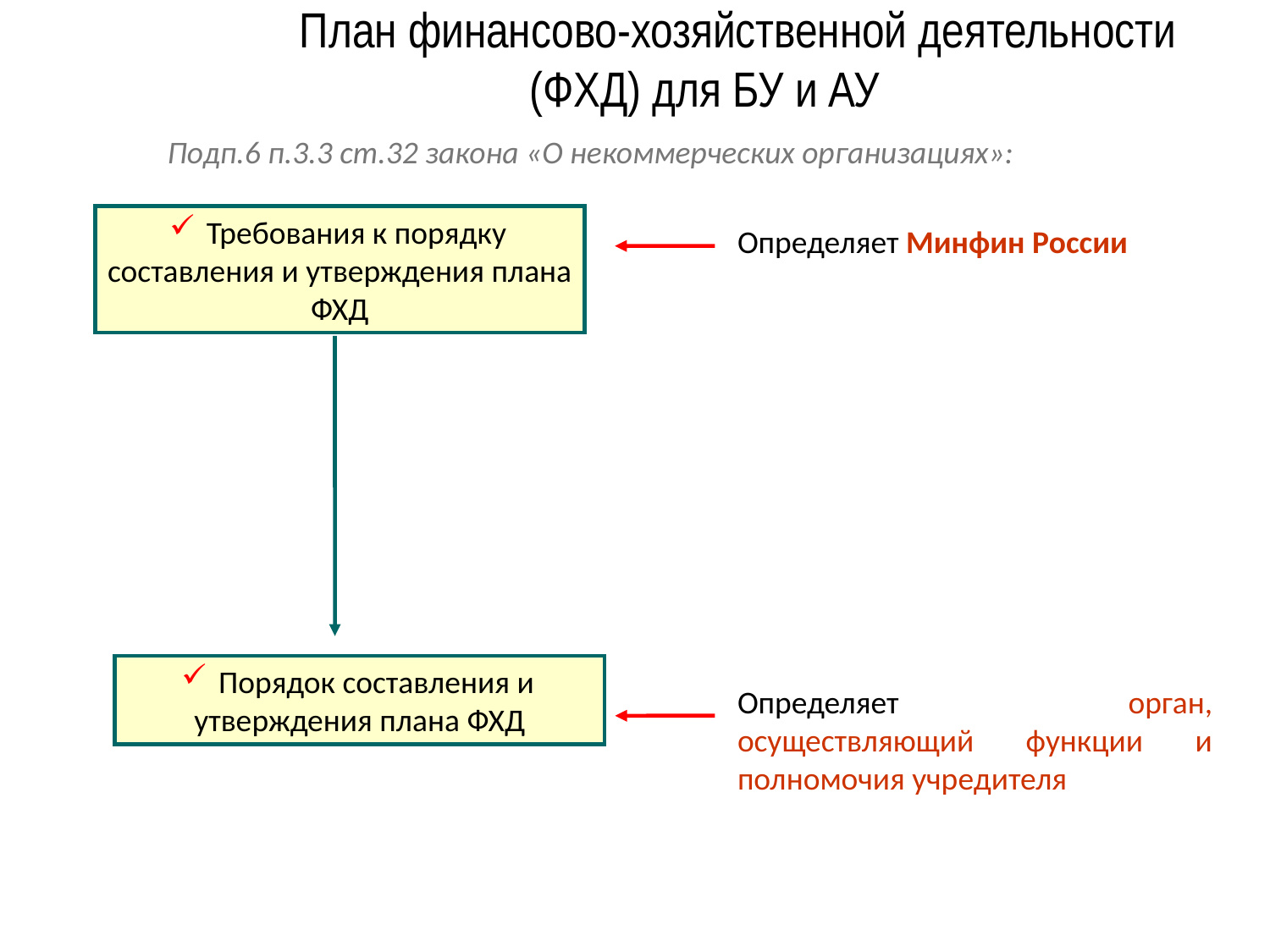

План финансово-хозяйственной деятельности (ФХД) для БУ и АУ
Подп.6 п.3.3 ст.32 закона «О некоммерческих организациях»:
 Требования к порядку составления и утверждения плана ФХД
Определяет Минфин России

 Порядок составления и утверждения плана ФХД
Определяет орган, осуществляющий функции и полномочия учредителя